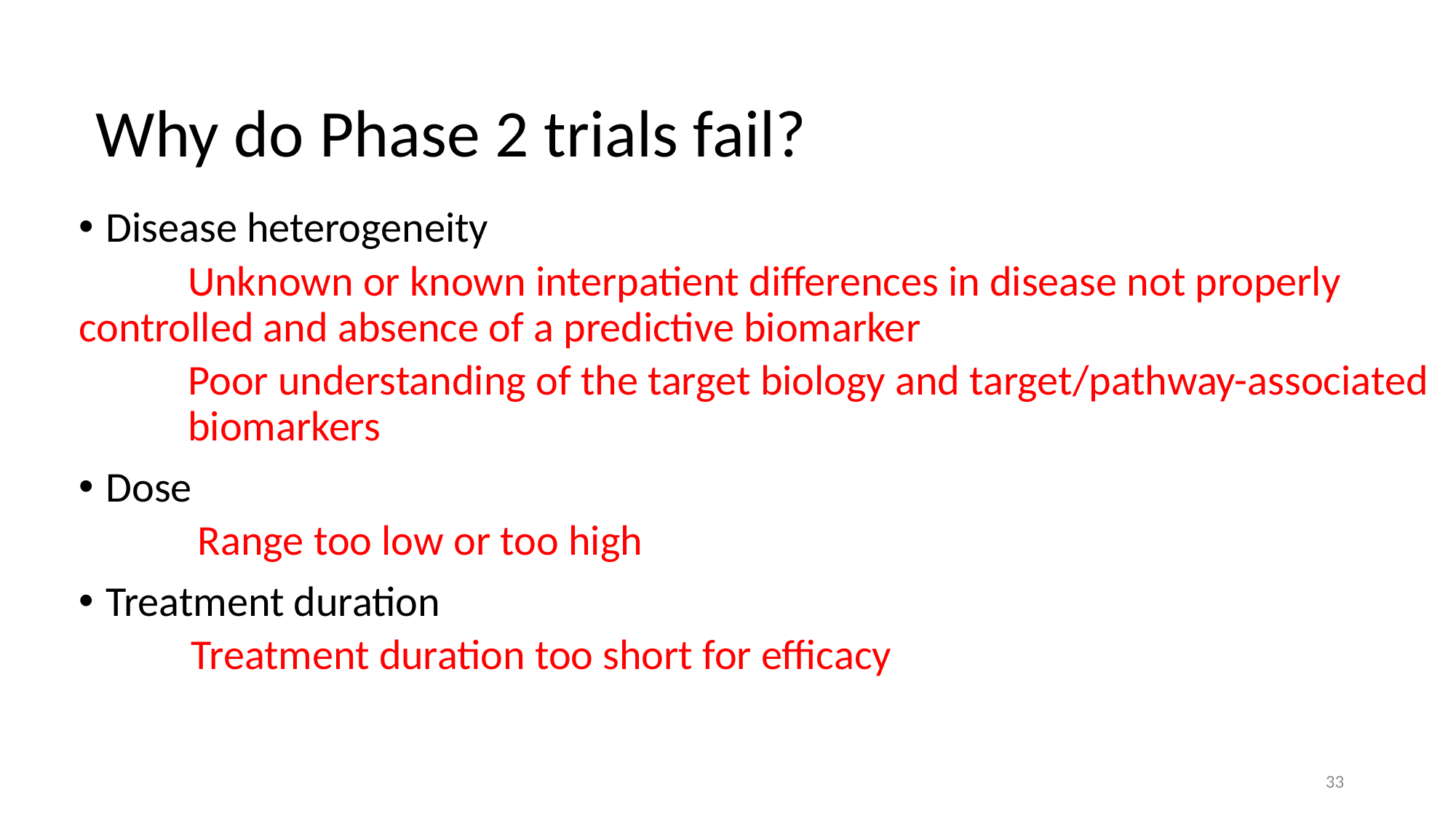

# Why do Phase 2 trials fail?
Disease heterogeneity
  	Unknown or known interpatient differences in disease not properly 	controlled and absence of a predictive biomarker
	Poor understanding of the target biology and target/pathway-associated 	biomarkers
Dose
	 Range too low or too high
Treatment duration
      Treatment duration too short for efficacy

33